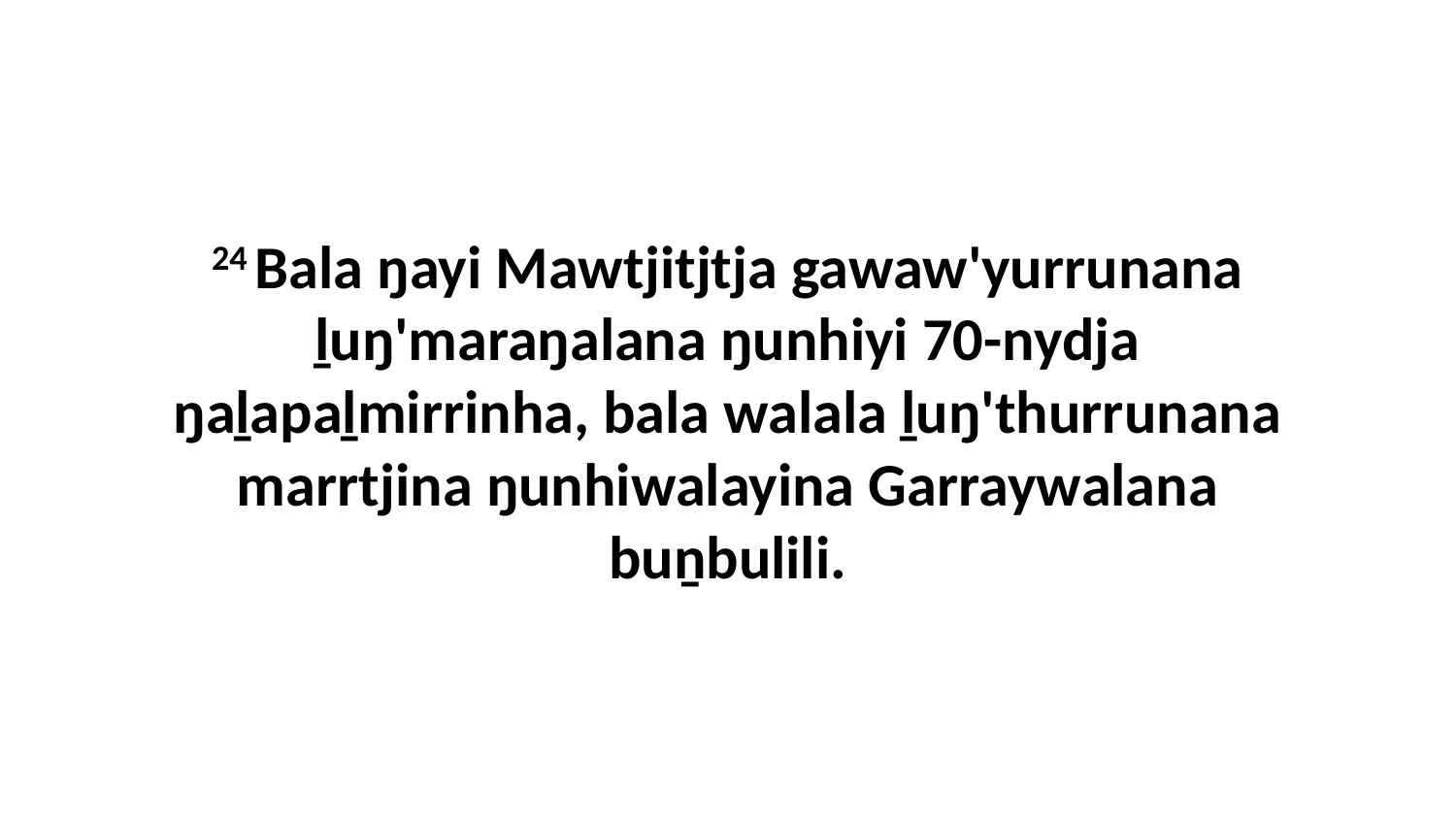

24 Bala ŋayi Mawtjitjtja gawaw'yurrunana ḻuŋ'maraŋalana ŋunhiyi 70-nydja ŋaḻapaḻmirrinha, bala walala ḻuŋ'thurrunana marrtjina ŋunhiwalayina Garraywalana buṉbulili.